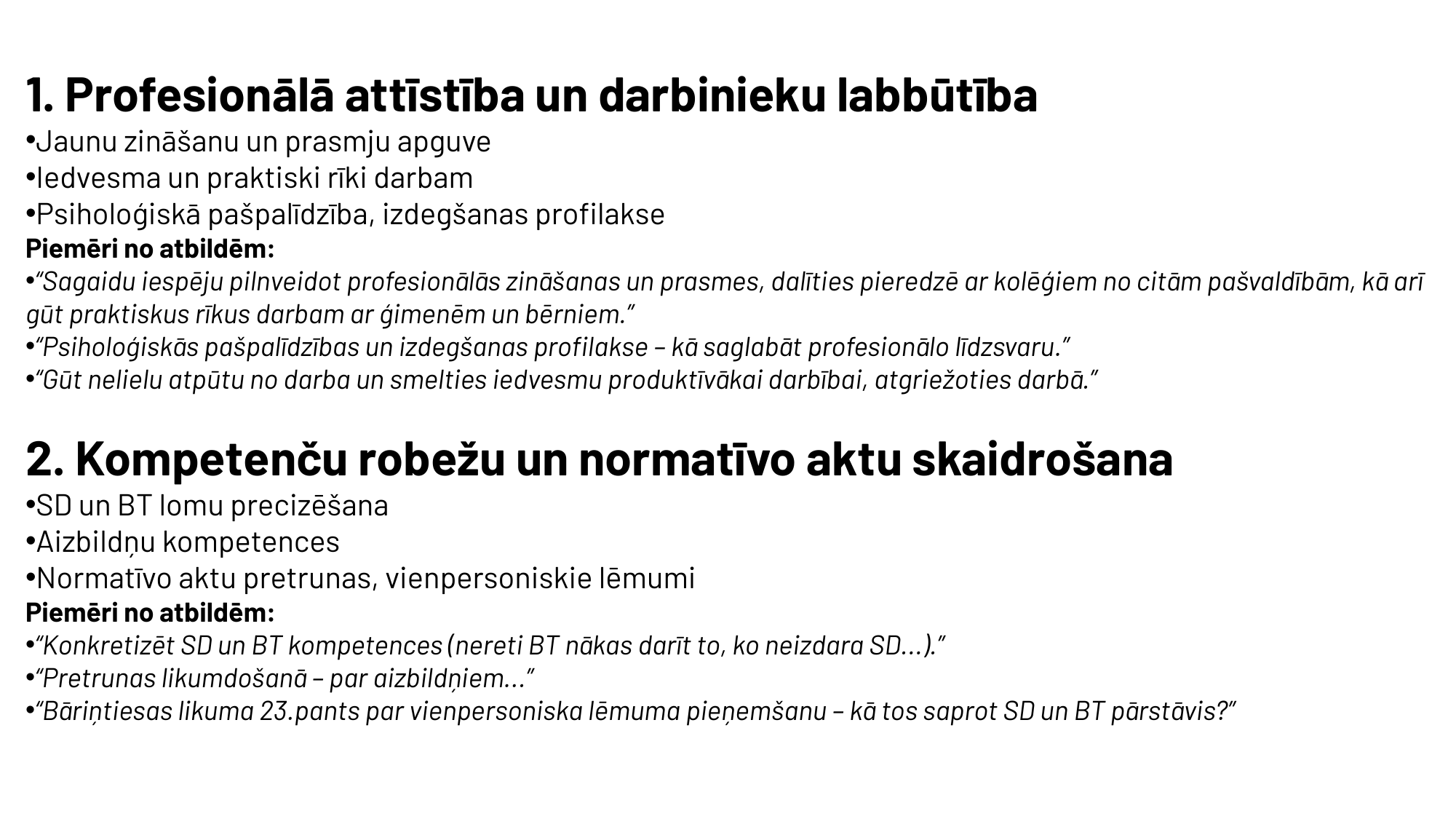

1. Profesionālā attīstība un darbinieku labbūtība
Jaunu zināšanu un prasmju apguve
Iedvesma un praktiski rīki darbam
Psiholoģiskā pašpalīdzība, izdegšanas profilakse
Piemēri no atbildēm:
“Sagaidu iespēju pilnveidot profesionālās zināšanas un prasmes, dalīties pieredzē ar kolēģiem no citām pašvaldībām, kā arī gūt praktiskus rīkus darbam ar ģimenēm un bērniem.”
“Psiholoģiskās pašpalīdzības un izdegšanas profilakse – kā saglabāt profesionālo līdzsvaru.”
“Gūt nelielu atpūtu no darba un smelties iedvesmu produktīvākai darbībai, atgriežoties darbā.”

2. Kompetenču robežu un normatīvo aktu skaidrošana
SD un BT lomu precizēšana
Aizbildņu kompetences
Normatīvo aktu pretrunas, vienpersoniskie lēmumi
Piemēri no atbildēm:
“Konkretizēt SD un BT kompetences (nereti BT nākas darīt to, ko neizdara SD...).”
“Pretrunas likumdošanā – par aizbildņiem...”
“Bāriņtiesas likuma 23.pants par vienpersoniska lēmuma pieņemšanu – kā tos saprot SD un BT pārstāvis?”